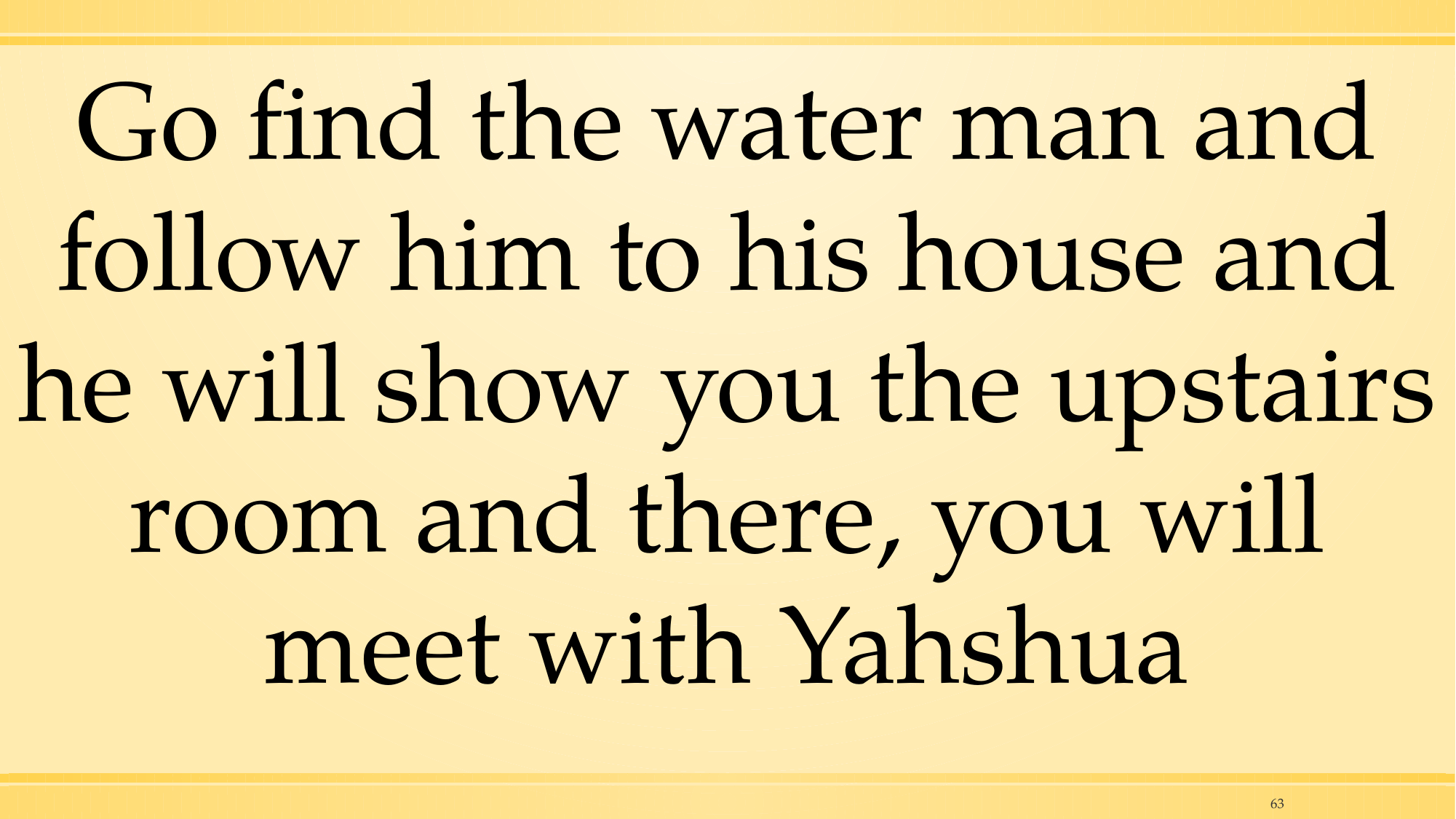

Go find the water man and follow him to his house and he will show you the upstairs room and there, you will meet with Yahshua
63